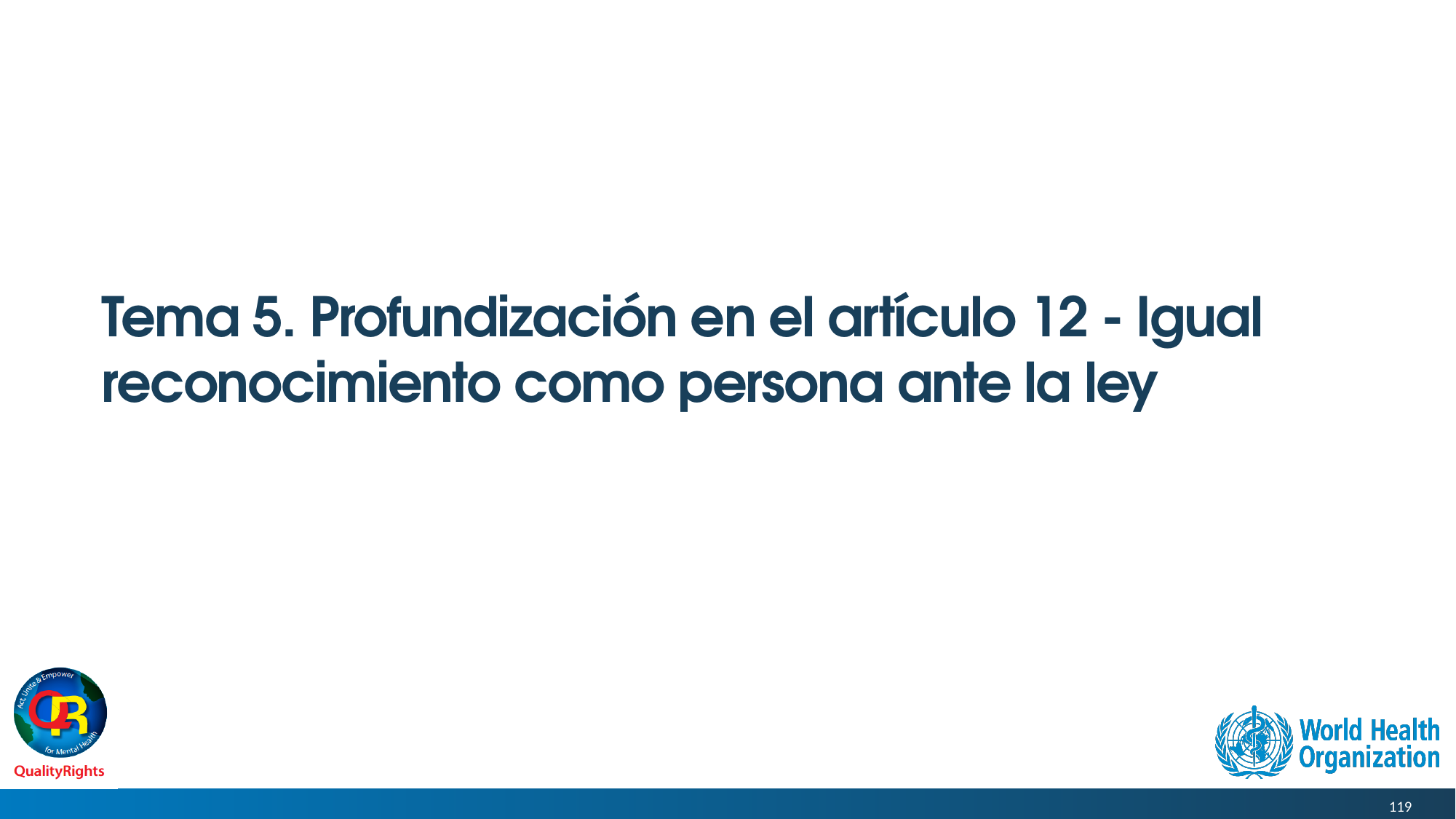

# Tema 5. Profundización en el artículo 12 - Igual reconocimiento como persona ante la ley